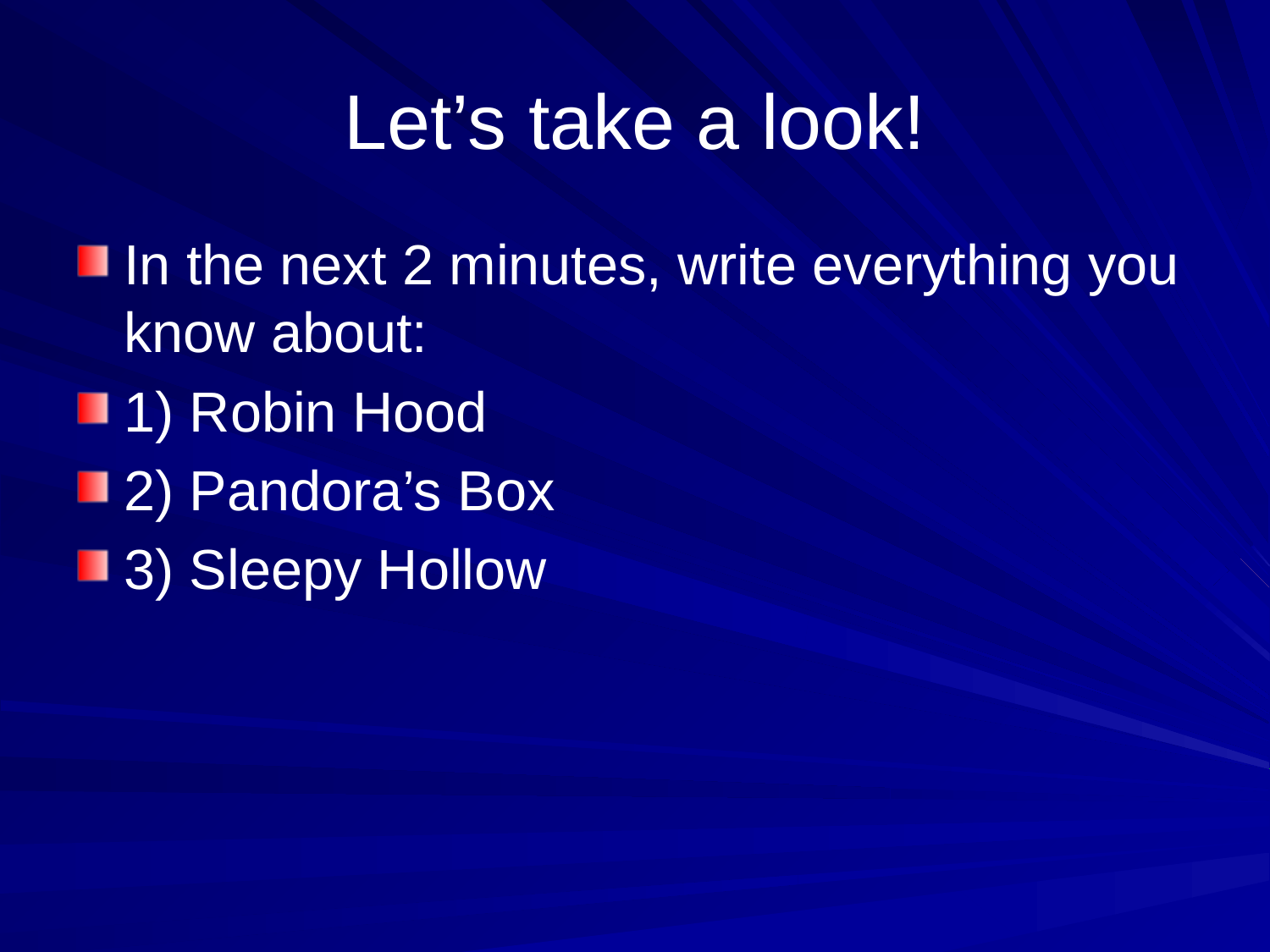

# Let’s take a look!
In the next 2 minutes, write everything you know about:
1) Robin Hood
2) Pandora’s Box
3) Sleepy Hollow